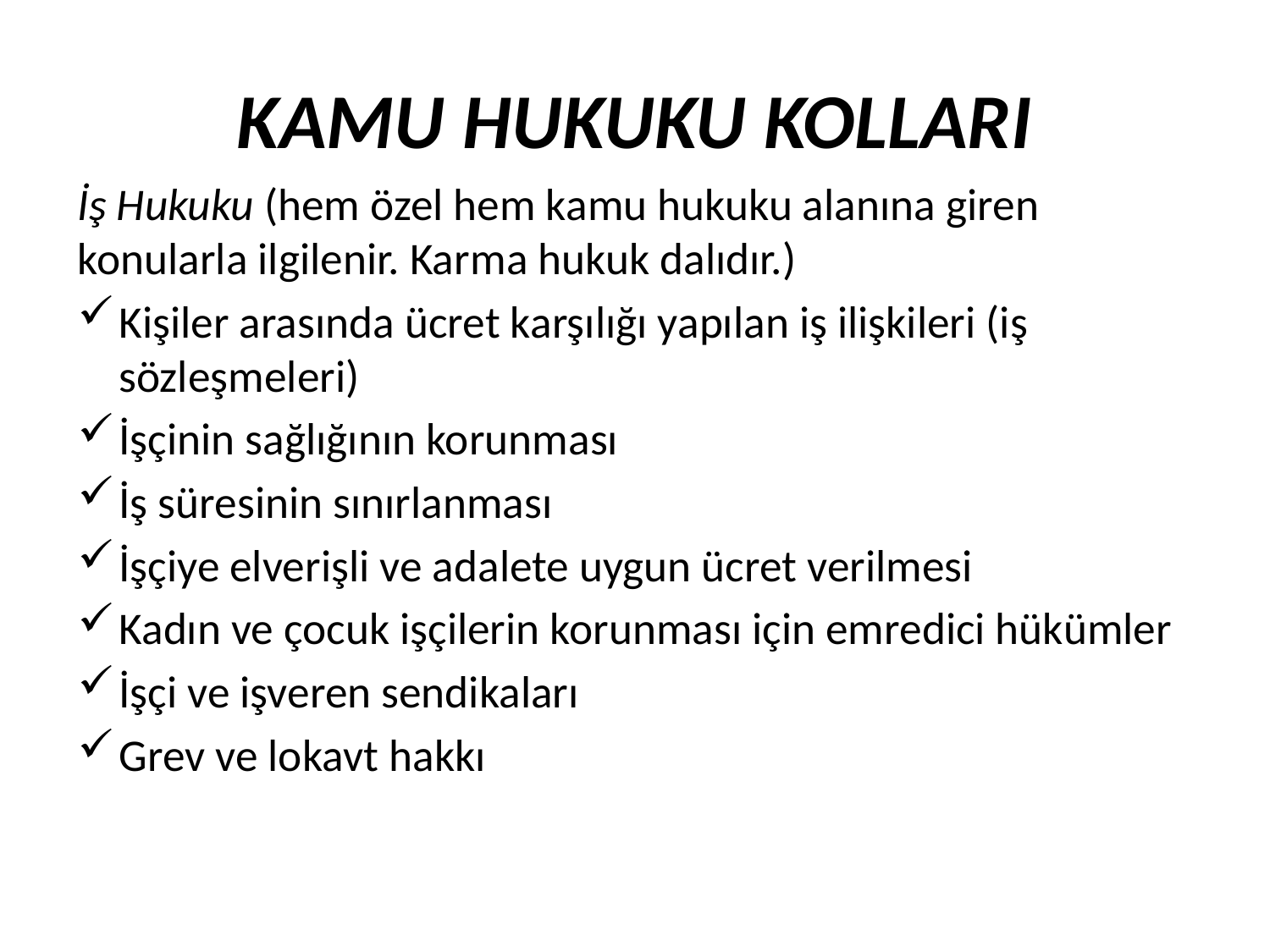

KAMU HUKUKU KOLLARI

İş Hukuku (hem özel hem kamu hukuku alanına giren konularla ilgilenir. Karma hukuk dalıdır.)
Kişiler arasında ücret karşılığı yapılan iş ilişkileri (iş sözleşmeleri)
İşçinin sağlığının korunması
İş süresinin sınırlanması
İşçiye elverişli ve adalete uygun ücret verilmesi
Kadın ve çocuk işçilerin korunması için emredici hükümler
İşçi ve işveren sendikaları
Grev ve lokavt hakkı